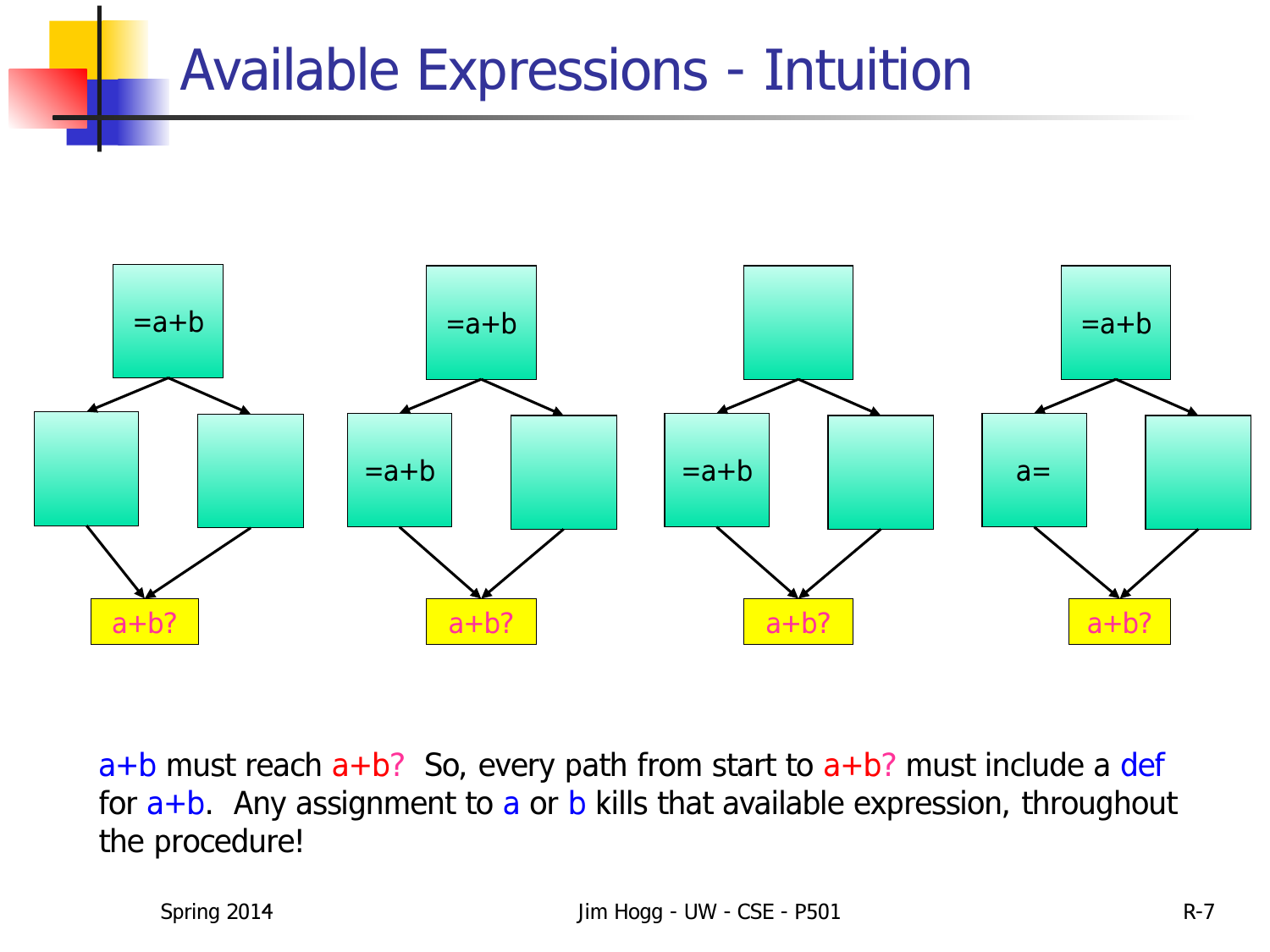

# Available Expressions - Intuition

=a+b

=a+b

=a+b

=a+b

=a+b

a=

a+b?
a+b?
a+b?
a+b?
a+b must reach a+b?  So, every path from start to a+b? must include a def for a+b.  Any assignment to a or b kills that available expression, throughout the procedure!
Spring 2014
Jim Hogg - UW - CSE - P501
R-7